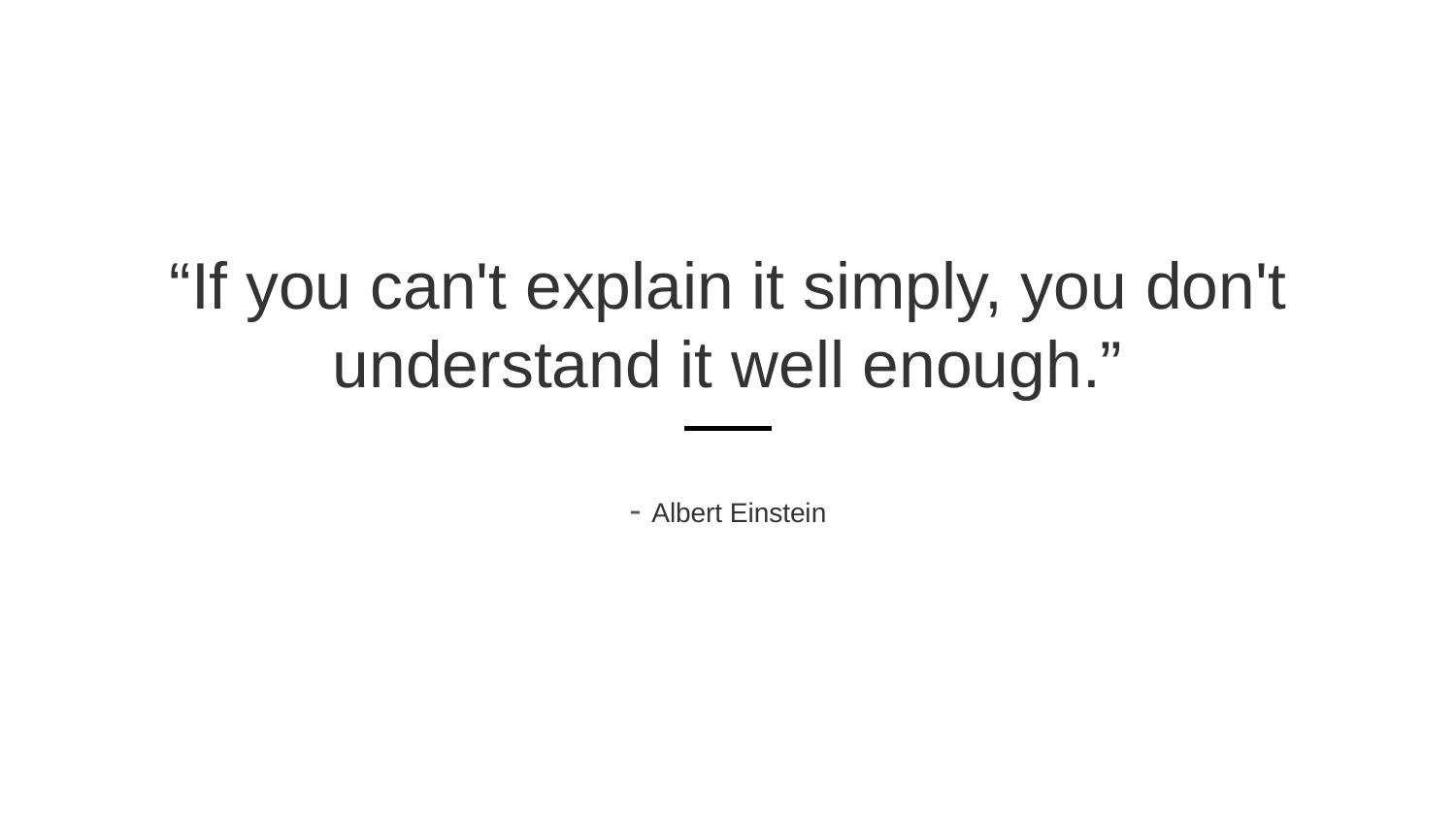

“If you can't explain it simply, you don't understand it well enough.”
- Albert Einstein